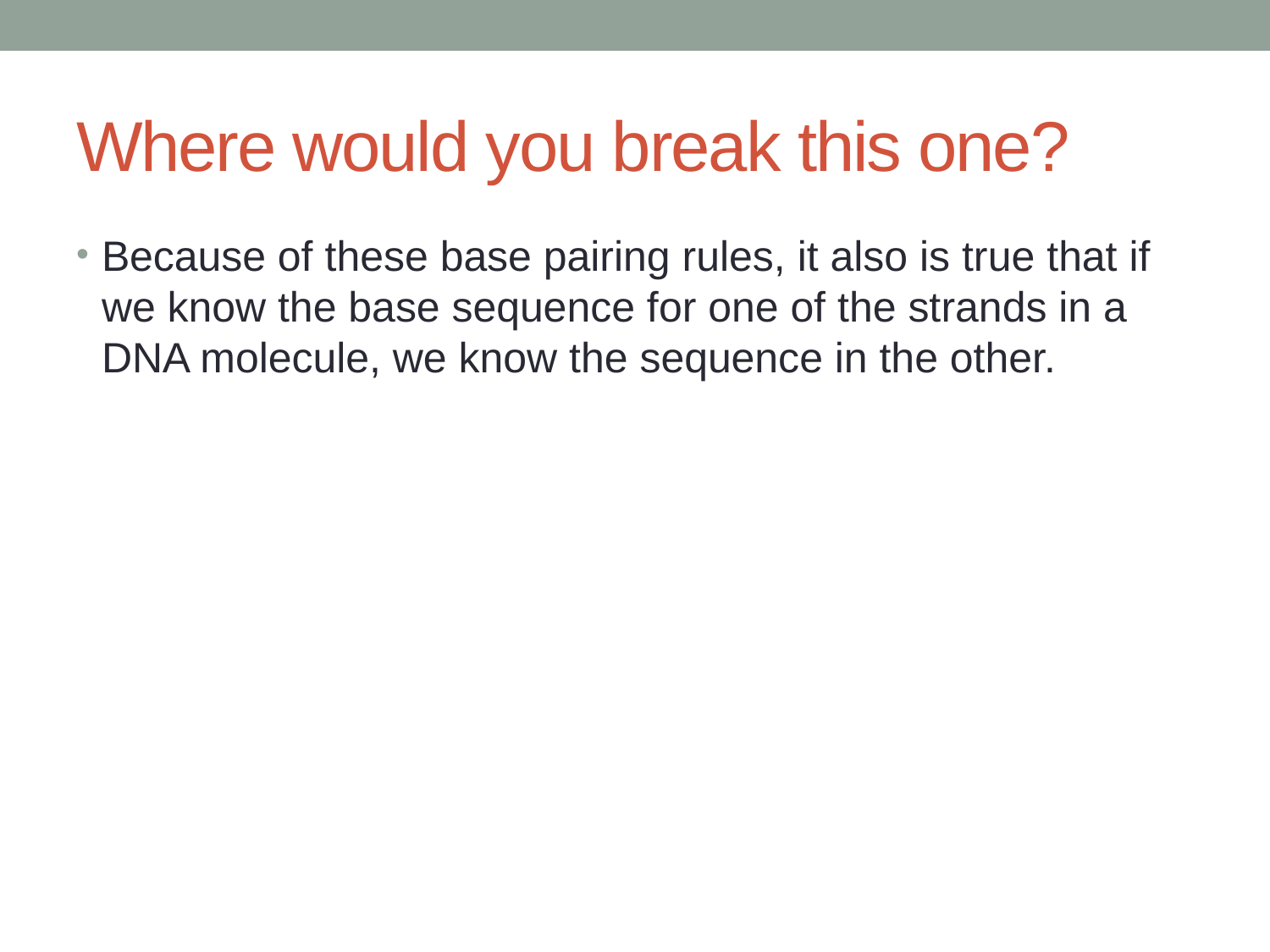

# Where would you break this one?
Because of these base pairing rules, it also is true that if we know the base sequence for one of the strands in a DNA molecule, we know the sequence in the other.